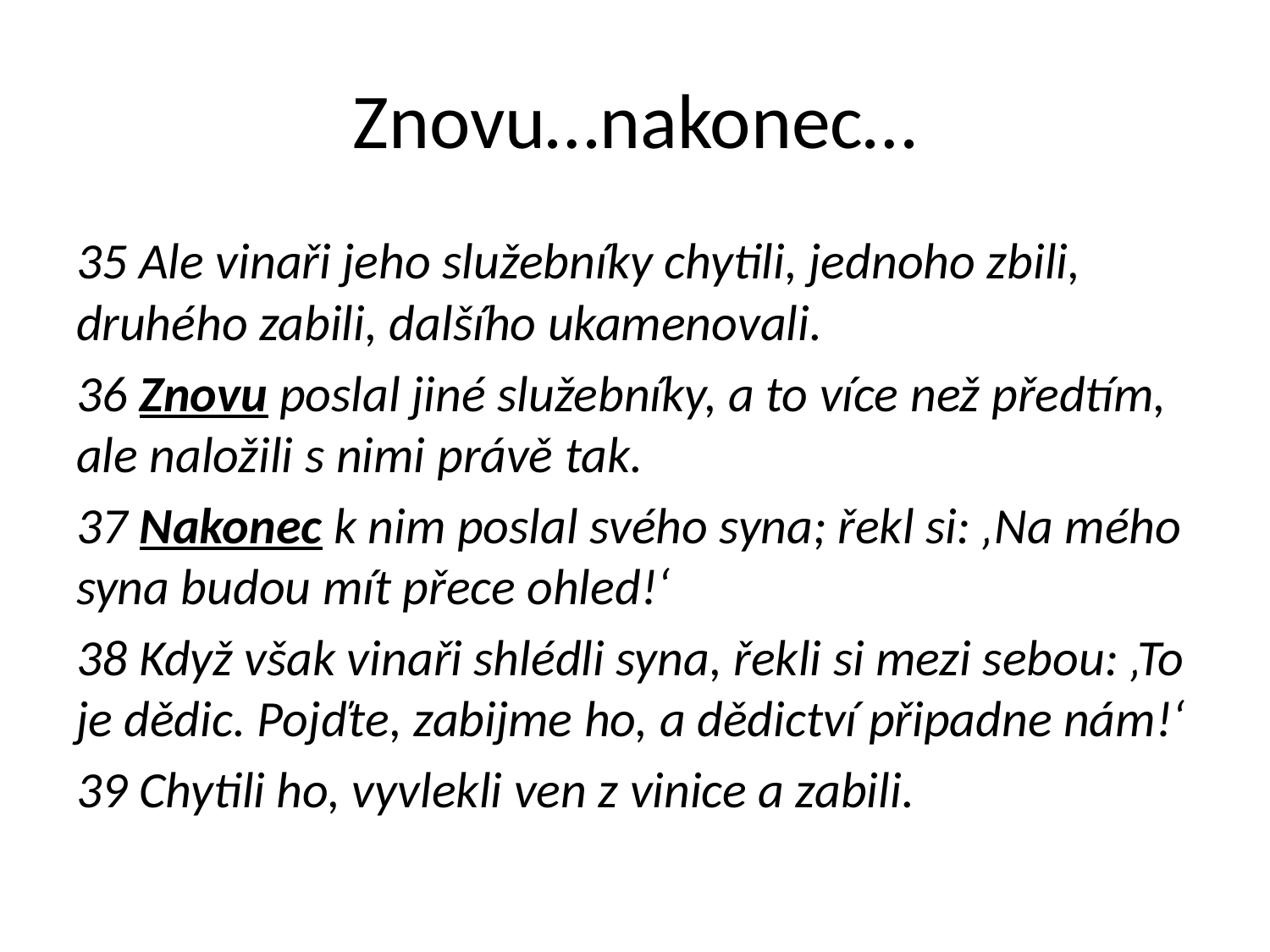

# Znovu…nakonec…
35 Ale vinaři jeho služebníky chytili, jednoho zbili, druhého zabili, dalšího ukamenovali.
36 Znovu poslal jiné služebníky, a to více než předtím, ale naložili s nimi právě tak.
37 Nakonec k nim poslal svého syna; řekl si: ‚Na mého syna budou mít přece ohled!‘
38 Když však vinaři shlédli syna, řekli si mezi sebou: ‚To je dědic. Pojďte, zabijme ho, a dědictví připadne nám!‘
39 Chytili ho, vyvlekli ven z vinice a zabili.